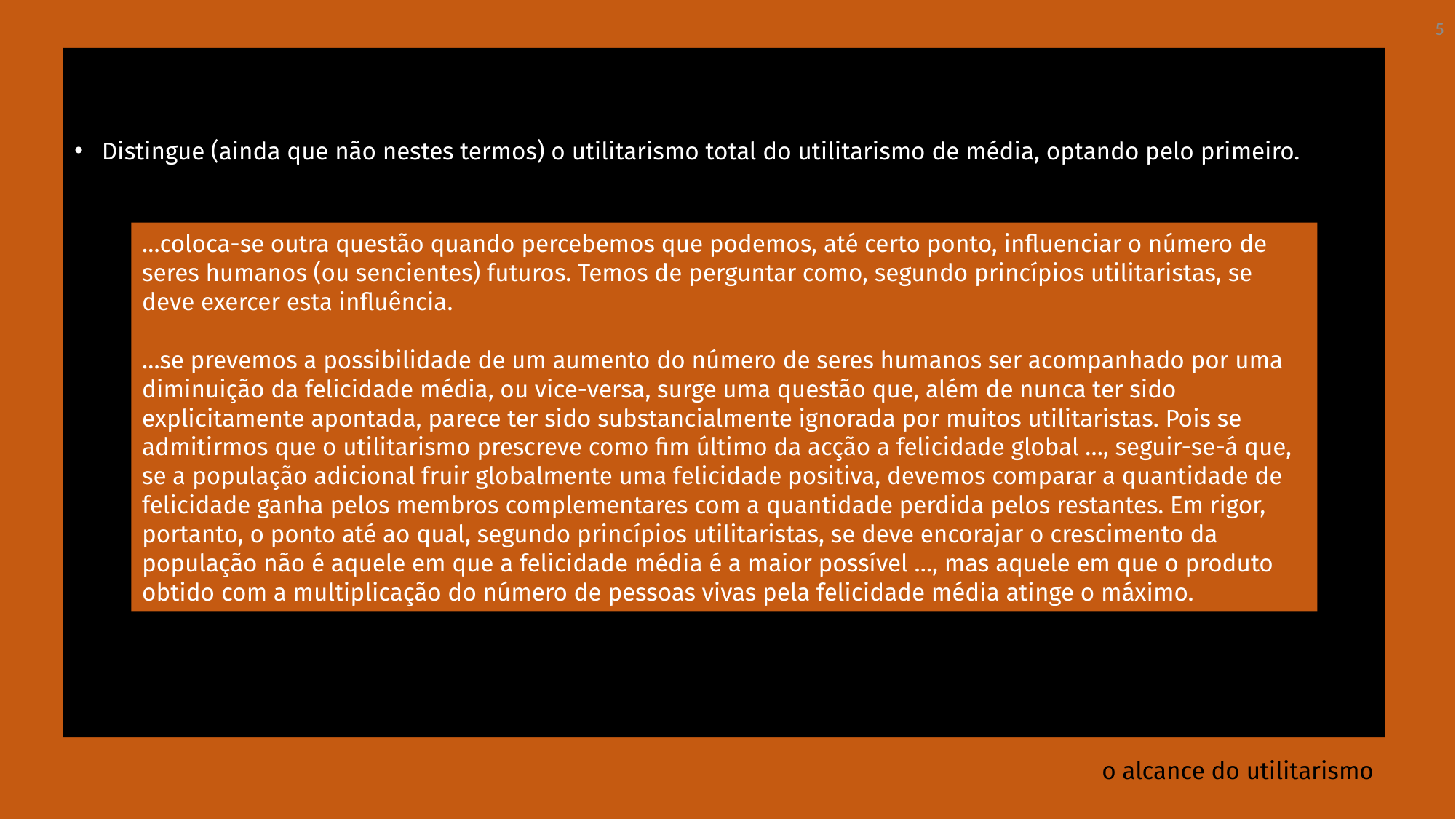

5

Distingue (ainda que não nestes termos) o utilitarismo total do utilitarismo de média, optando pelo primeiro.

…coloca-se outra questão quando percebemos que podemos, até certo ponto, influenciar o número de seres humanos (ou sencientes) futuros. Temos de perguntar como, segundo princípios utilitaristas, se deve exercer esta influência.

…se prevemos a possibilidade de um aumento do número de seres humanos ser acompanhado por uma diminuição da felicidade média, ou vice-versa, surge uma questão que, além de nunca ter sido explicitamente apontada, parece ter sido substancialmente ignorada por muitos utilitaristas. Pois se admitirmos que o utilitarismo prescreve como fim último da acção a felicidade global …, seguir-se-á que, se a população adicional fruir globalmente uma felicidade positiva, devemos comparar a quantidade de felicidade ganha pelos membros complementares com a quantidade perdida pelos restantes. Em rigor, portanto, o ponto até ao qual, segundo princípios utilitaristas, se deve encorajar o crescimento da população não é aquele em que a felicidade média é a maior possível …, mas aquele em que o produto obtido com a multiplicação do número de pessoas vivas pela felicidade média atinge o máximo.
# o alcance do utilitarismo